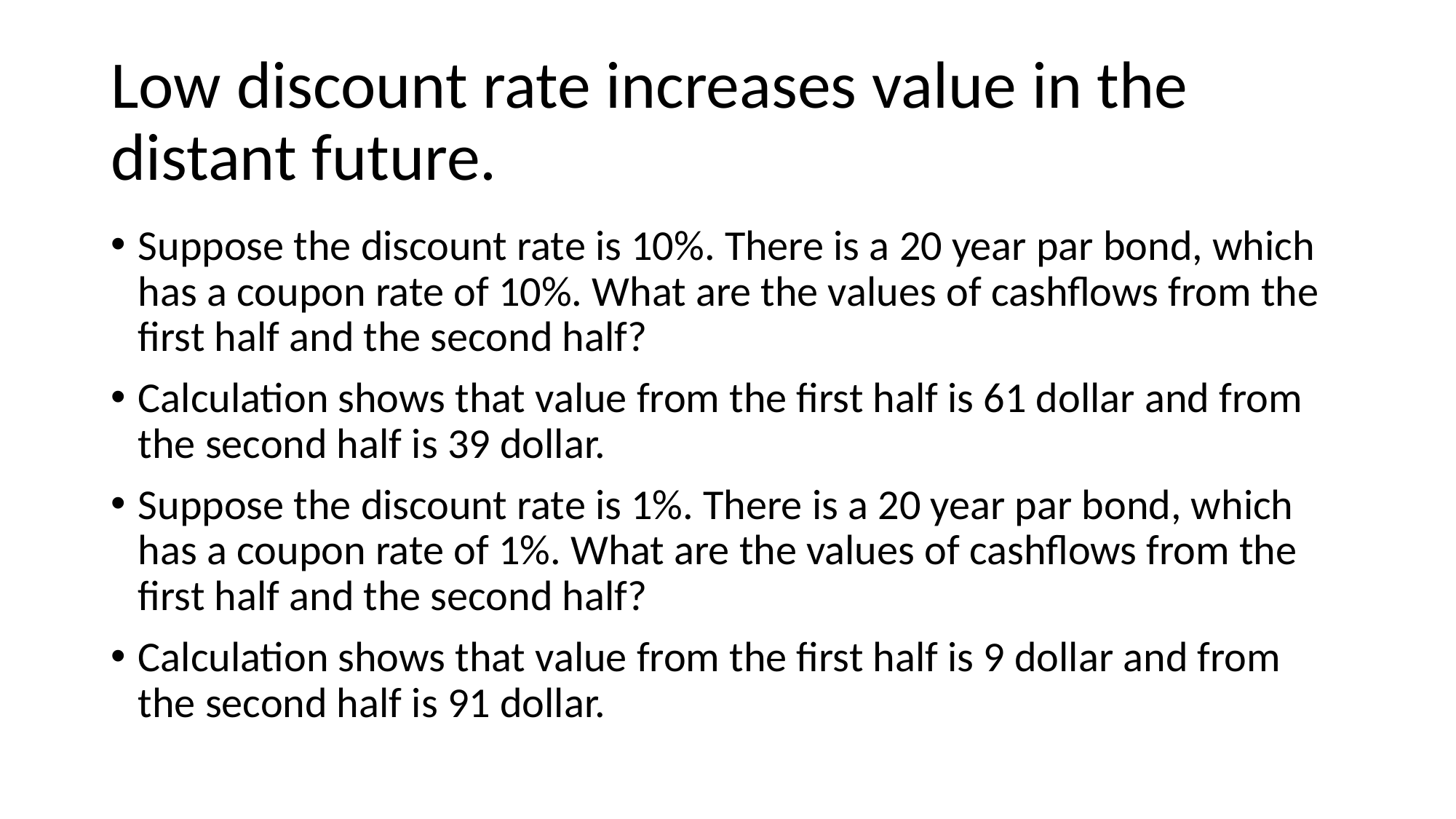

# Low discount rate increases value in the distant future.
Suppose the discount rate is 10%. There is a 20 year par bond, which has a coupon rate of 10%. What are the values of cashflows from the  first half and the second half?
Calculation shows that value from the first half is 61 dollar and from the second half is 39 dollar.
Suppose the discount rate is 1%. There is a 20 year par bond, which has a coupon rate of 1%. What are the values of cashflows from the  first half and the second half?
Calculation shows that value from the first half is 9 dollar and from the second half is 91 dollar.